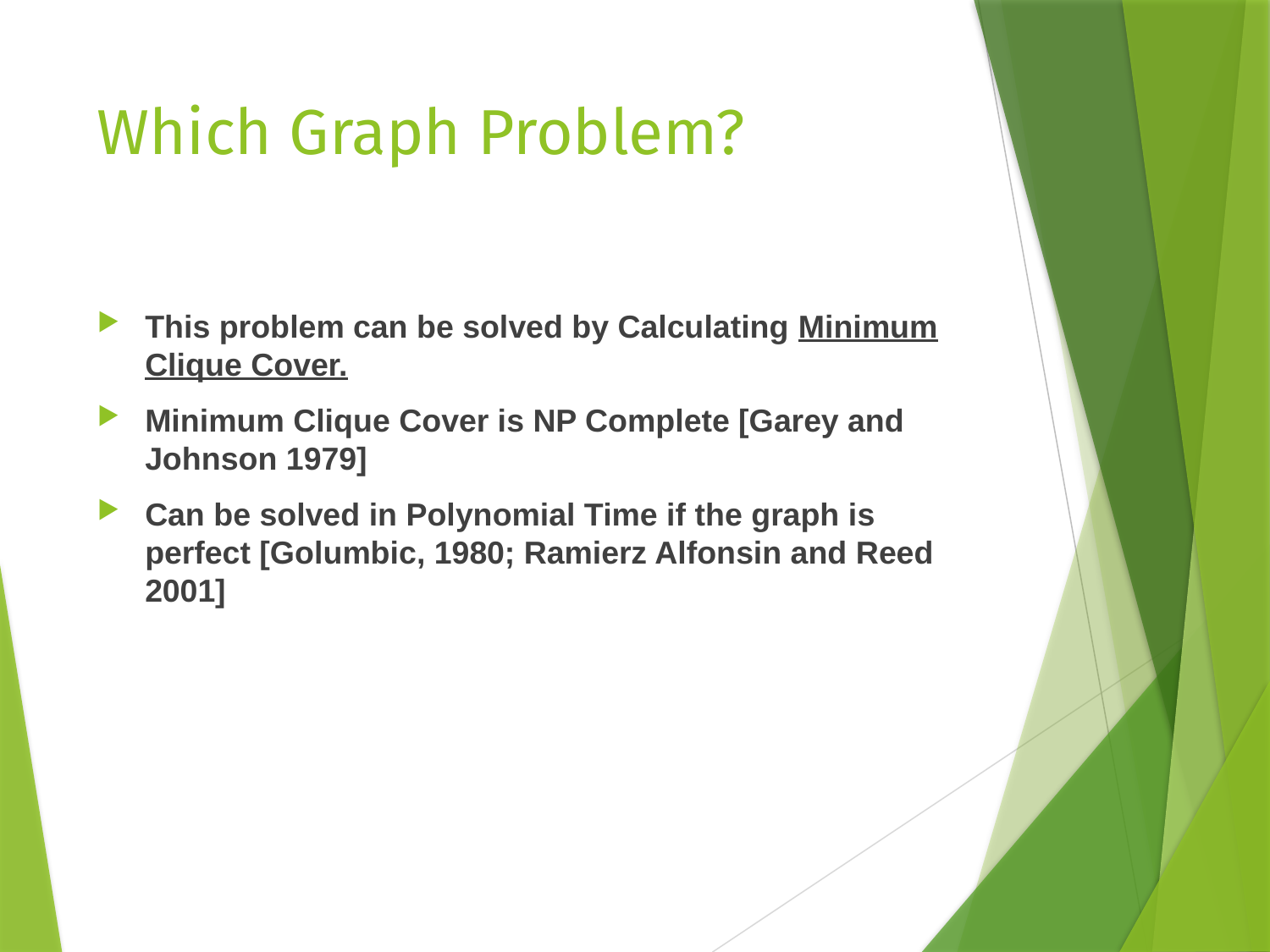

# Which Graph Problem?
This problem can be solved by Calculating Minimum Clique Cover.
Minimum Clique Cover is NP Complete [Garey and Johnson 1979]
Can be solved in Polynomial Time if the graph is perfect [Golumbic, 1980; Ramierz Alfonsin and Reed 2001]